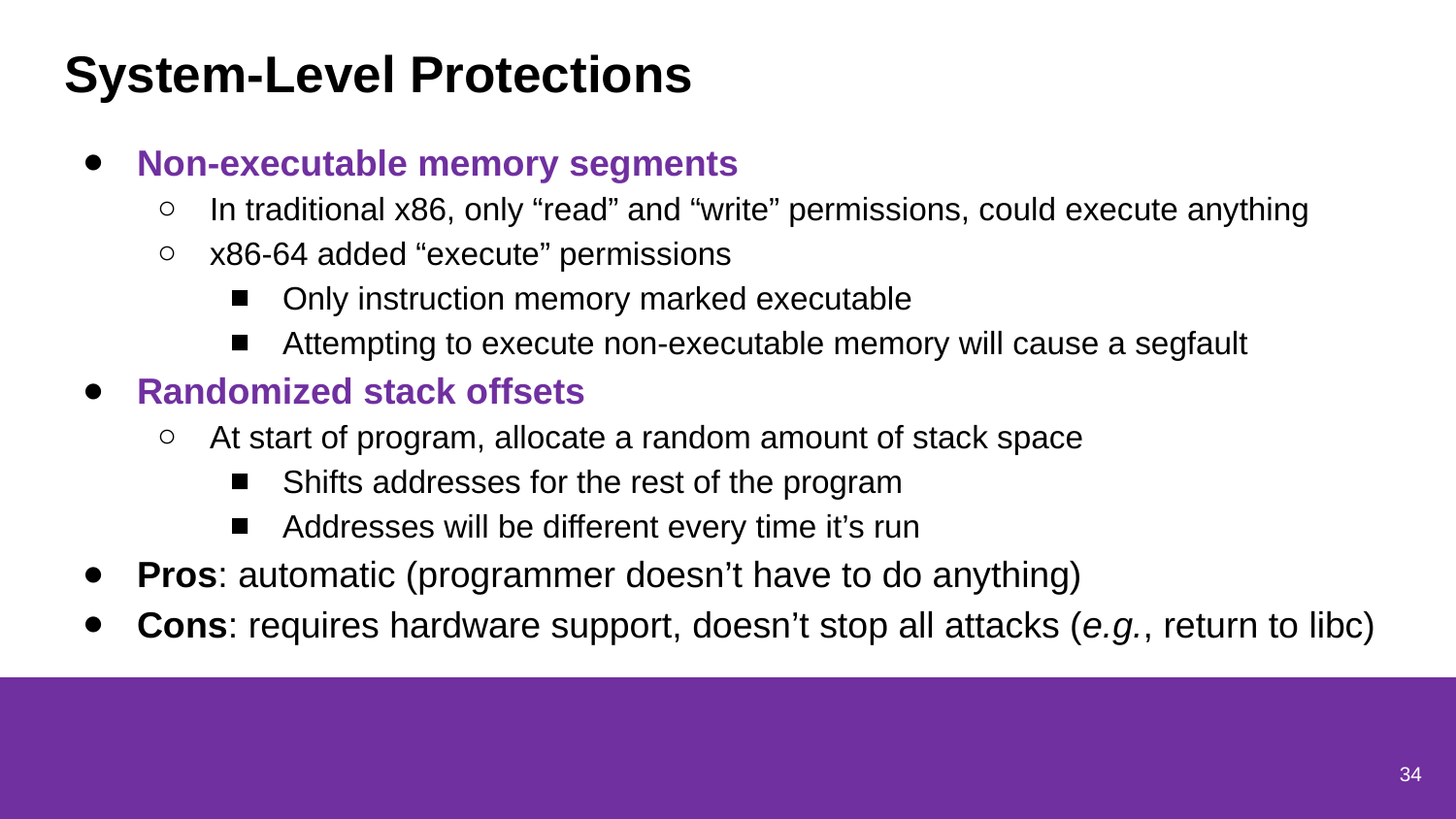

# System-Level Protections
Non-executable memory segments
In traditional x86, only “read” and “write” permissions, could execute anything
x86-64 added “execute” permissions
Only instruction memory marked executable
Attempting to execute non-executable memory will cause a segfault
Randomized stack offsets
At start of program, allocate a random amount of stack space
Shifts addresses for the rest of the program
Addresses will be different every time it’s run
Pros: automatic (programmer doesn’t have to do anything)
Cons: requires hardware support, doesn’t stop all attacks (e.g., return to libc)
34